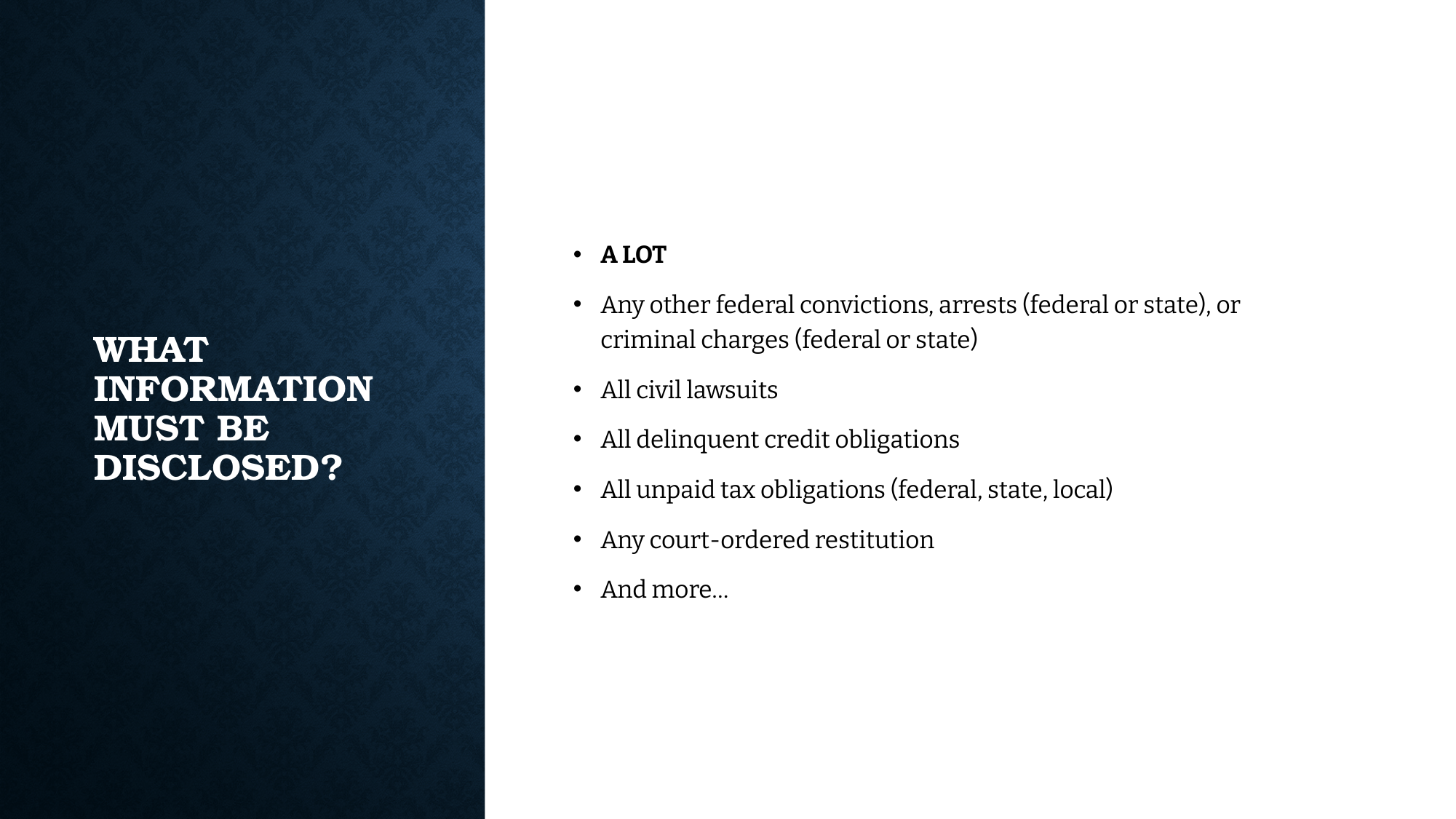

# What information must be disclosed?
A LOT
Any other federal convictions, arrests (federal or state), or criminal charges (federal or state)
All civil lawsuits
All delinquent credit obligations
All unpaid tax obligations (federal, state, local)
Any court-ordered restitution
And more…